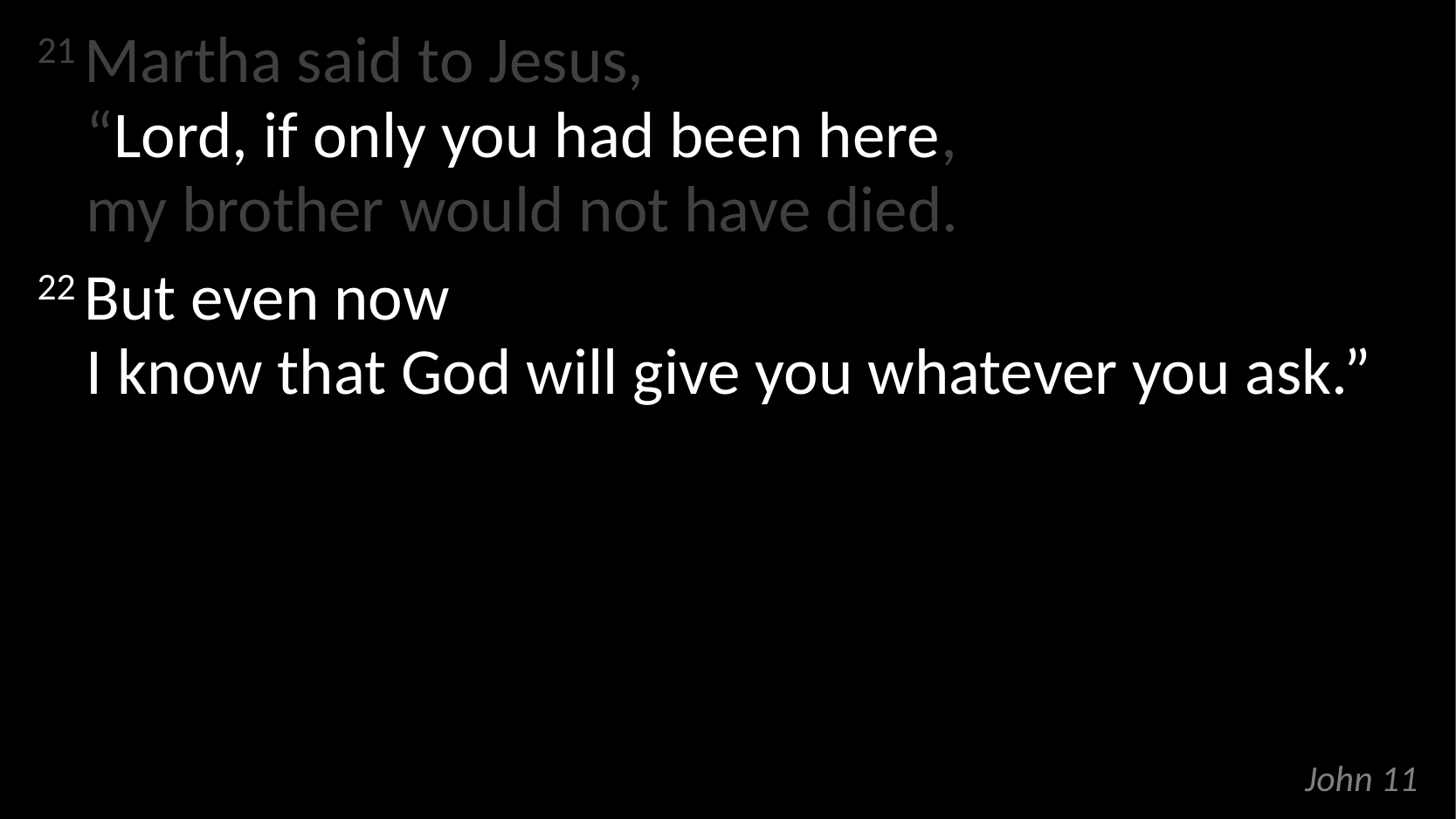

21 Martha said to Jesus,
“Lord, if only you had been here,
my brother would not have died.
22 But even now
I know that God will give you whatever you ask.”

# John 11